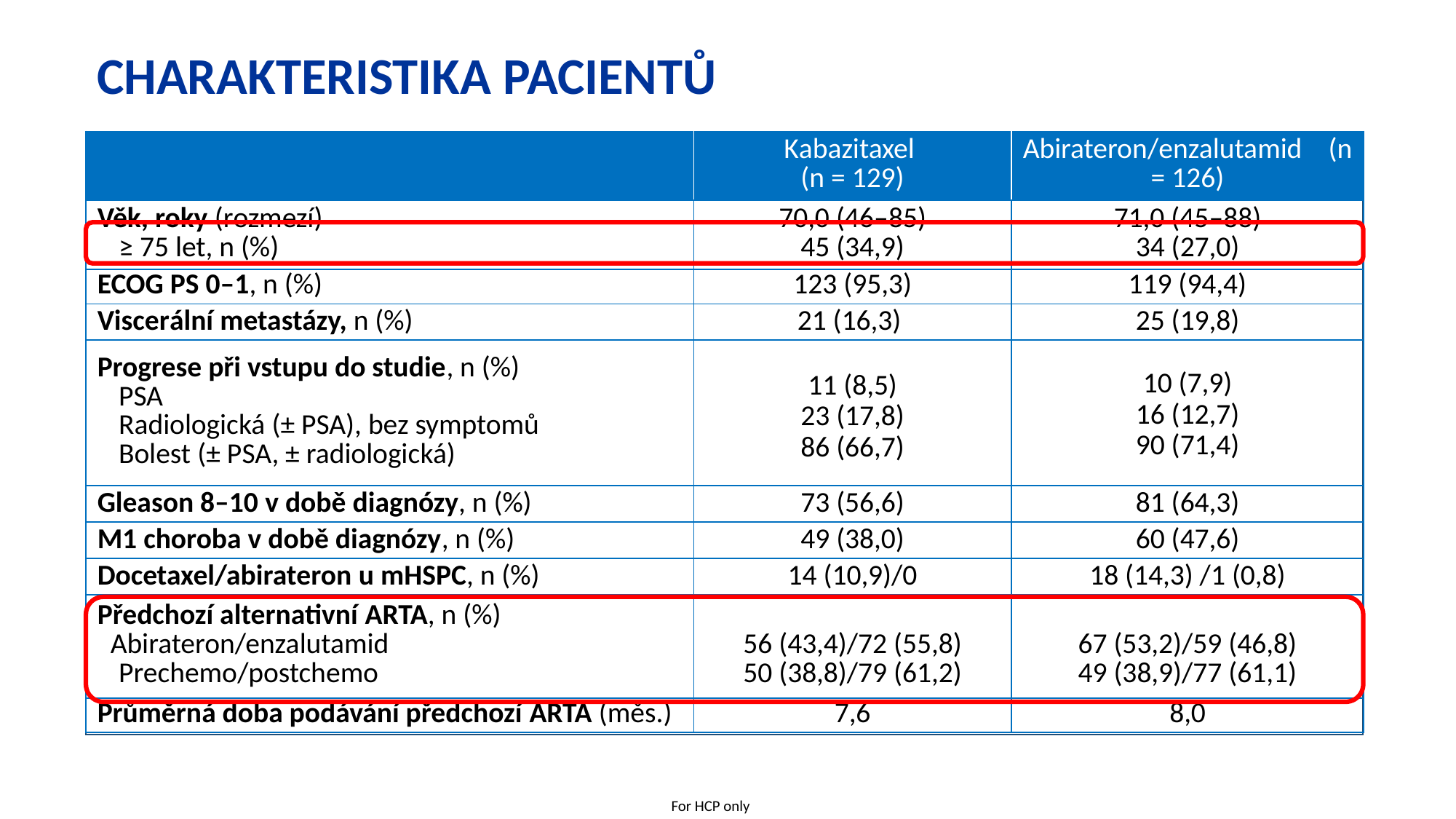

# Charakteristika pacientů

|  | Kabazitaxel (n = 129) | Abirateron/enzalutamid (n = 126) |
| --- | --- | --- |
| Věk, roky (rozmezí) ≥ 75 let, n (%) | 70,0 (46–85) 45 (34,9) | 71,0 (45–88) 34 (27,0) |
| ECOG PS 0–1, n (%) | 123 (95,3) | 119 (94,4) |
| Viscerální metastázy, n (%) | 21 (16,3) | 25 (19,8) |
| Progrese při vstupu do studie, n (%) PSA Radiologická (± PSA), bez symptomů Bolest (± PSA, ± radiologická) | 11 (8,5) 23 (17,8) 86 (66,7) | 10 (7,9) 16 (12,7) 90 (71,4) |
| Gleason 8–10 v době diagnózy, n (%) | 73 (56,6) | 81 (64,3) |
| M1 choroba v době diagnózy, n (%) | 49 (38,0) | 60 (47,6) |
| Docetaxel/abirateron u mHSPC, n (%) | 14 (10,9)/0 | 18 (14,3) /1 (0,8) |
| Předchozí alternativní ARTA, n (%) Abirateron/enzalutamid Prechemo/postchemo | 56 (43,4)/72 (55,8) 50 (38,8)/79 (61,2) | 67 (53,2)/59 (46,8) 49 (38,9)/77 (61,1) |
| Průměrná doba podávání předchozí ARTA (měs.) | 7,6 | 8,0 |

For HCP only